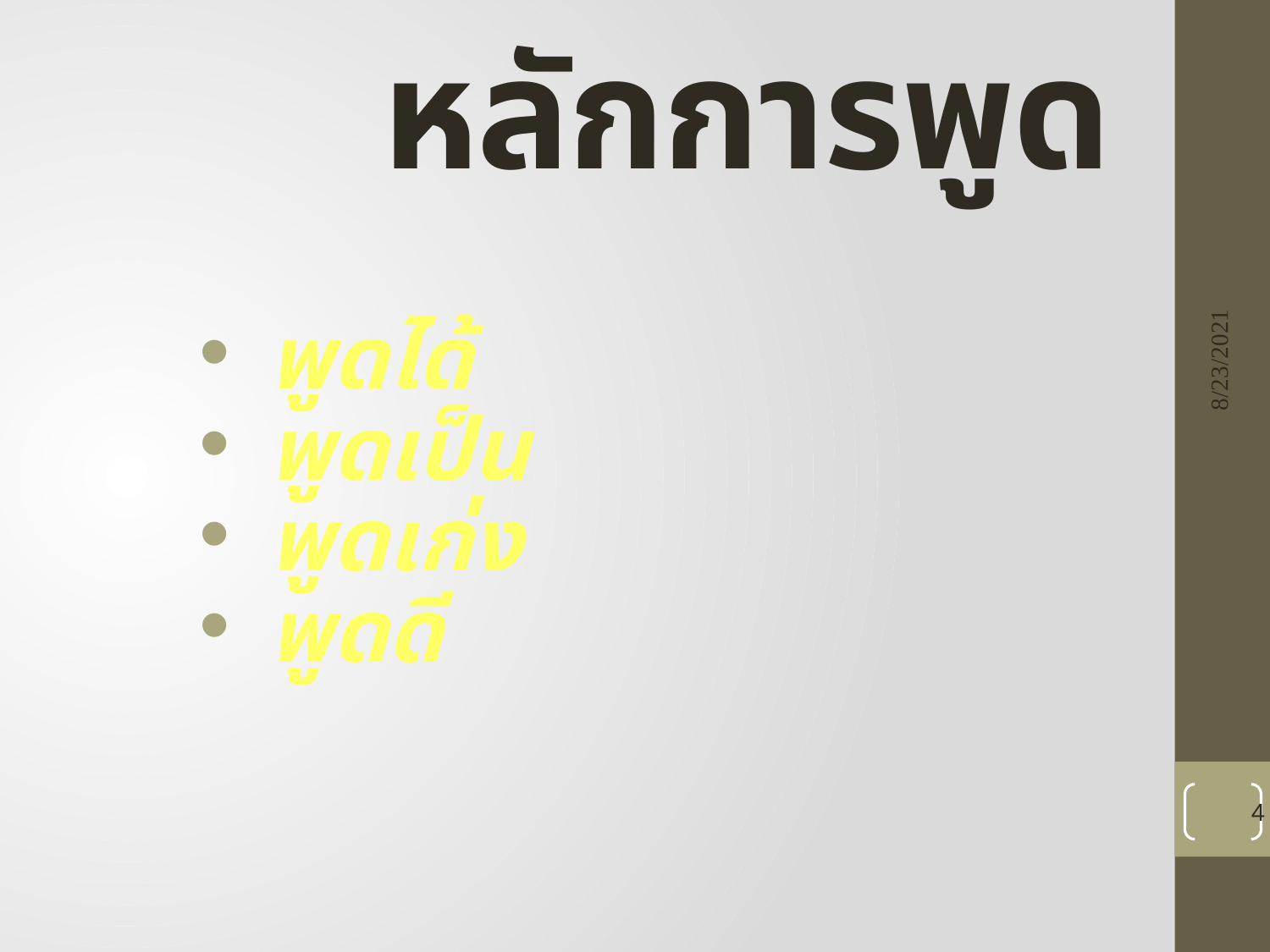

# หลักการพูด

  พูดได้
  พูดเป็น
  พูดเก่ง
  พูดดี

8/23/2021
4